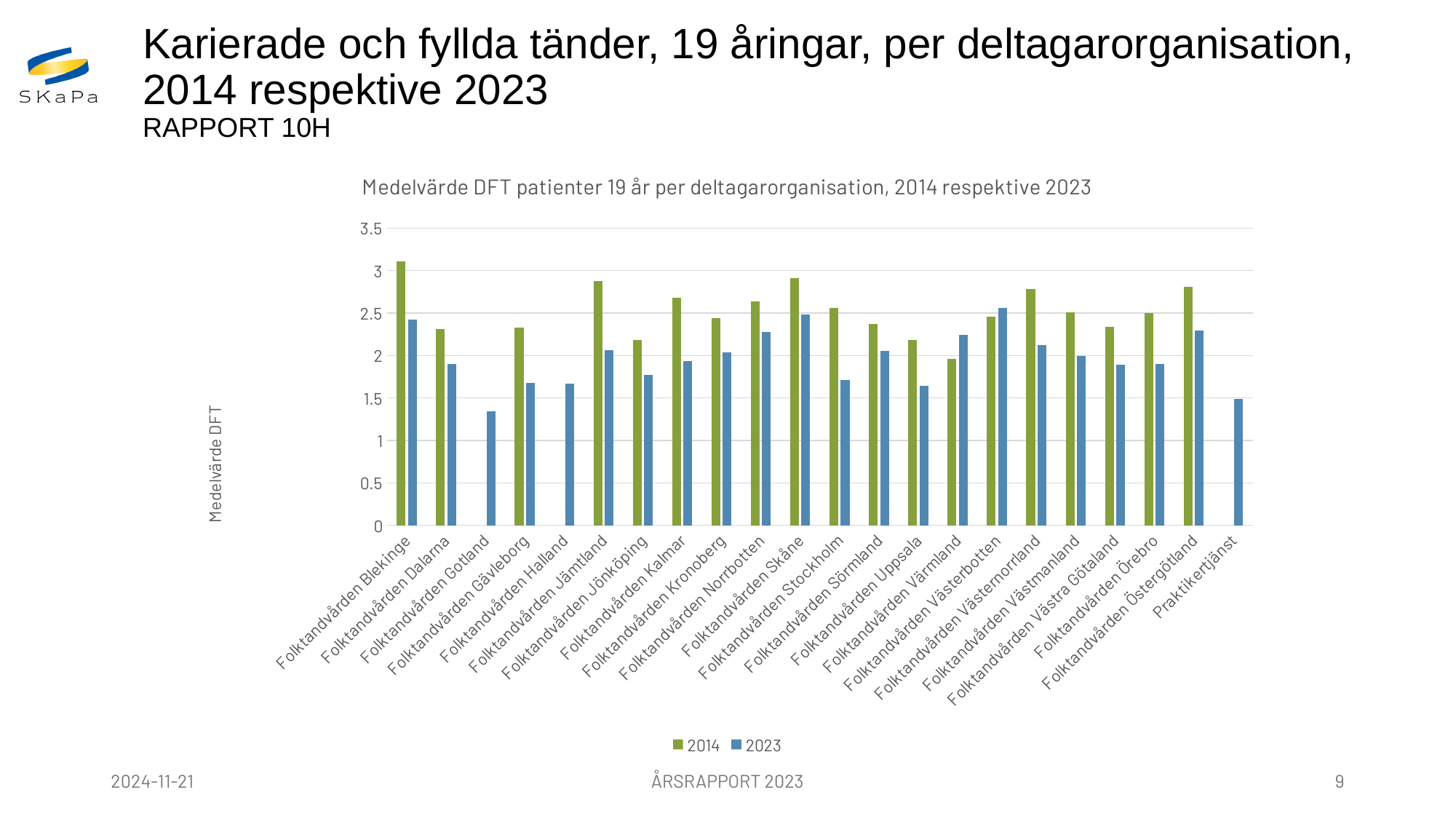

# Karierade och fyllda tänder, 19 åringar, per deltagarorganisation, 2014 respektive 2023 RAPPORT 10H

### Chart: Medelvärde DFT patienter 19 år per deltagarorganisation, 2014 respektive 2023

| Category | 2014 | 2023 |
|---|---|---|
| Folktandvården Blekinge | 3.11 | 2.42 |
| Folktandvården Dalarna | 2.31 | 1.9 |
| Folktandvården Gotland | None | 1.34 |
| Folktandvården Gävleborg | 2.33 | 1.68 |
| Folktandvården Halland | None | 1.67 |
| Folktandvården Jämtland | 2.88 | 2.06 |
| Folktandvården Jönköping | 2.18 | 1.77 |
| Folktandvården Kalmar | 2.68 | 1.93 |
| Folktandvården Kronoberg | 2.44 | 2.04 |
| Folktandvården Norrbotten | 2.64 | 2.28 |
| Folktandvården Skåne | 2.91 | 2.48 |
| Folktandvården Stockholm | 2.56 | 1.71 |
| Folktandvården Sörmland | 2.37 | 2.05 |
| Folktandvården Uppsala | 2.18 | 1.64 |
| Folktandvården Värmland | 1.96 | 2.24 |
| Folktandvården Västerbotten | 2.46 | 2.56 |
| Folktandvården Västernorrland | 2.78 | 2.12 |
| Folktandvården Västmanland | 2.51 | 1.99 |
| Folktandvården Västra Götaland | 2.34 | 1.89 |
| Folktandvården Örebro | 2.5 | 1.9 |
| Folktandvården Östergötland | 2.81 | 2.29 |
| Praktikertjänst | None | 1.49 |
2024-11-21
ÅRSRAPPORT 2023
9